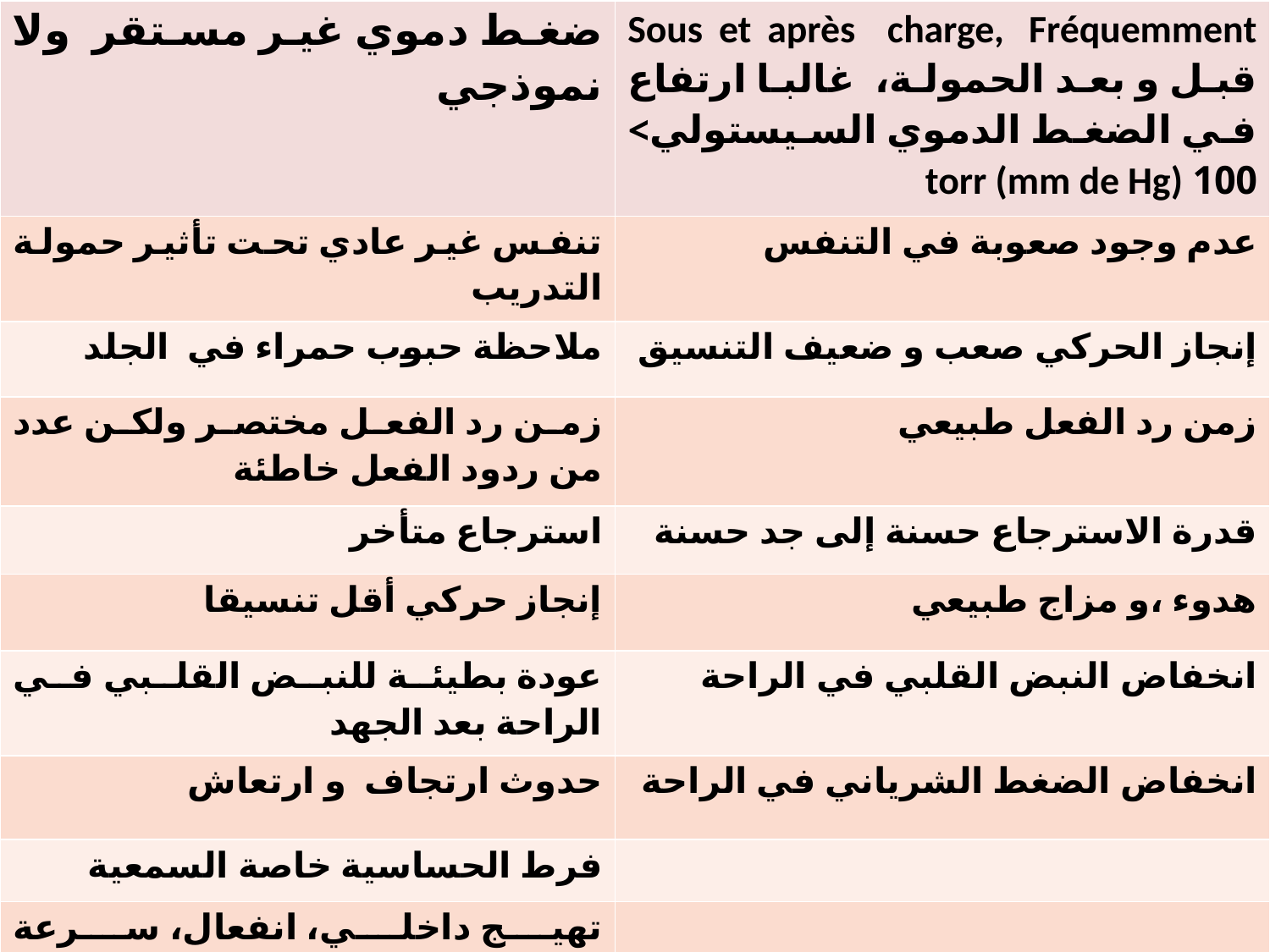

| ضغط دموي غير مستقر ولا نموذجي | Sous et après charge, Fréquemment قبل و بعد الحمولة، غالبا ارتفاع في الضغط الدموي السيستولي> 100 torr (mm de Hg) |
| --- | --- |
| تنفس غير عادي تحت تأثير حمولة التدريب | عدم وجود صعوبة في التنفس |
| ملاحظة حبوب حمراء في الجلد | إنجاز الحركي صعب و ضعيف التنسيق |
| زمن رد الفعل مختصر ولكن عدد من ردود الفعل خاطئة | زمن رد الفعل طبيعي |
| استرجاع متأخر | قدرة الاسترجاع حسنة إلى جد حسنة |
| إنجاز حركي أقل تنسيقا | هدوء ،و مزاج طبيعي |
| عودة بطيئة للنبض القلبي في الراحة بعد الجهد | انخفاض النبض القلبي في الراحة |
| حدوث ارتجاف و ارتعاش | انخفاض الضغط الشرياني في الراحة |
| فرط الحساسية خاصة السمعية |  |
| تهيج داخلي، انفعال، سرعة الغضب، انهيار عصبي |  |